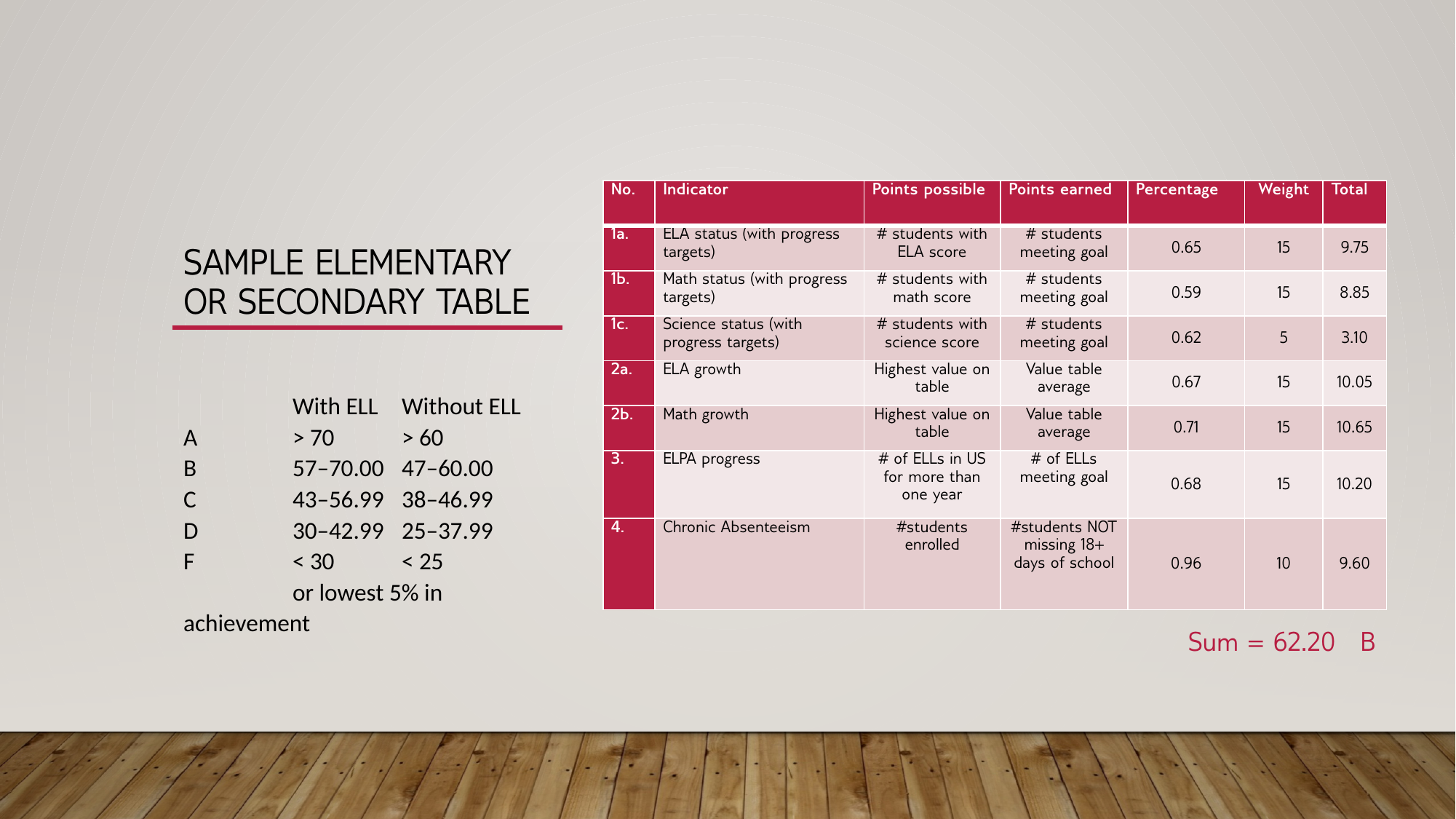

# Sample Elementary or Secondary Table
| No. | Indicator | Points possible | Points earned | Percentage | Weight | Total |
| --- | --- | --- | --- | --- | --- | --- |
| 1a. | ELA status (with progress targets) | # students with ELA score | # students meeting goal | 0.65 | 15 | 9.75 |
| 1b. | Math status (with progress targets) | # students with math score | # students meeting goal | 0.59 | 15 | 8.85 |
| 1c. | Science status (with progress targets) | # students with science score | # students meeting goal | 0.62 | 5 | 3.10 |
| 2a. | ELA growth | Highest value on table | Value table average | 0.67 | 15 | 10.05 |
| 2b. | Math growth | Highest value on table | Value table average | 0.71 | 15 | 10.65 |
| 3. | ELPA progress | # of ELLs in US for more than one year | # of ELLs meeting goal | 0.68 | 15 | 10.20 |
| 4. | Chronic Absenteeism | #students enrolled | #students NOT missing 18+ days of school | 0.96 | 10 | 9.60 |
	With ELL	Without ELL
A	> 70	> 60
B 	57–70.00	47–60.00
C	43–56.99	38–46.99
D	30–42.99	25–37.99
F	< 30	< 25
	or lowest 5% in achievement

Sum = 62.20   B